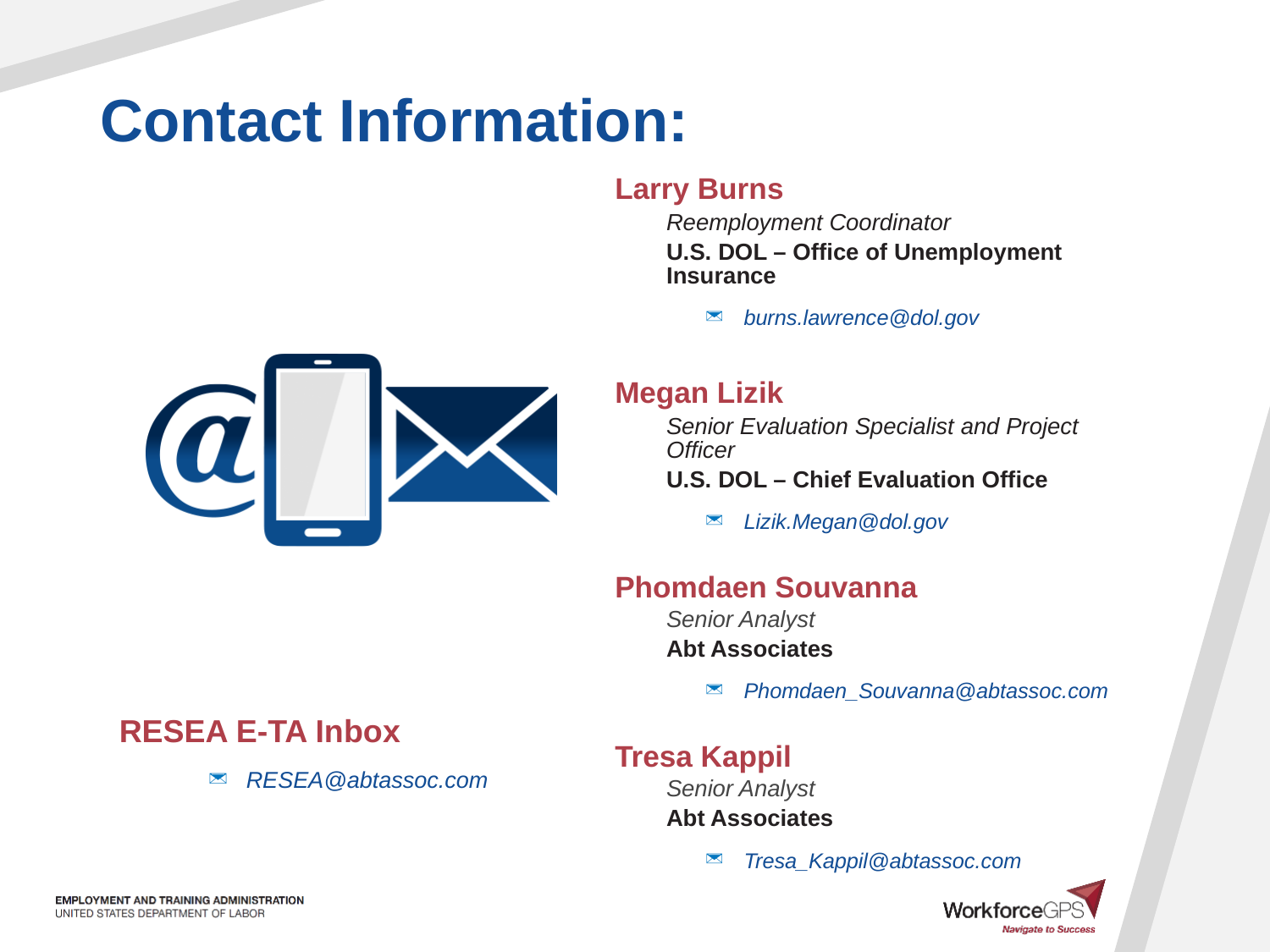

Larry Burns
Reemployment Coordinator
U.S. DOL – Office of Unemployment Insurance
burns.lawrence@dol.gov
Megan Lizik
Senior Evaluation Specialist and Project Officer
U.S. DOL – Chief Evaluation Office
Lizik.Megan@dol.gov
Phomdaen Souvanna
Senior Analyst
Abt Associates
Phomdaen_Souvanna@abtassoc.com
Tresa Kappil
Senior Analyst
Abt Associates
Tresa_Kappil@abtassoc.com
RESEA E-TA Inbox
RESEA@abtassoc.com